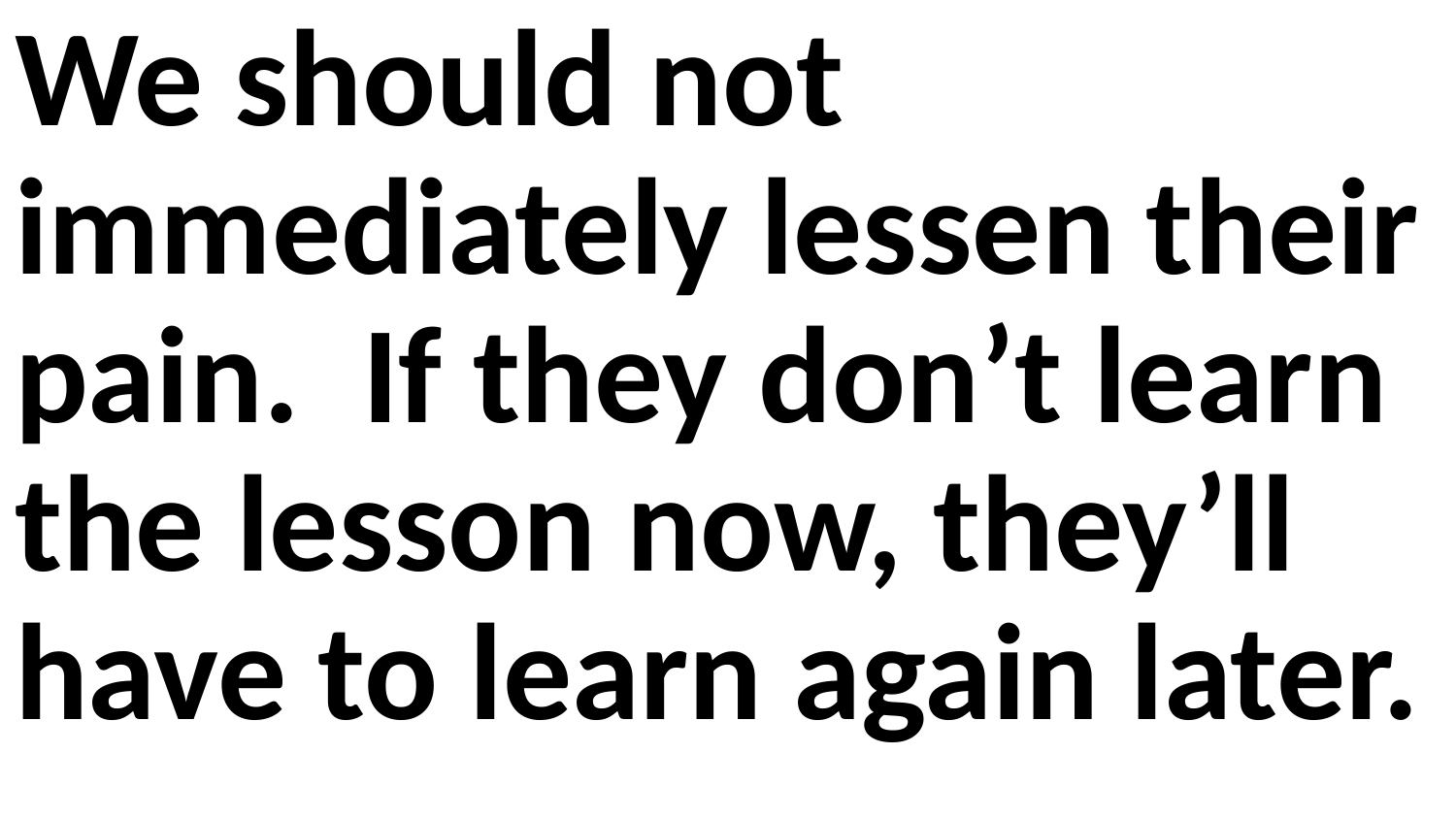

We should not immediately lessen their pain.  If they don’t learn the lesson now, they’ll have to learn again later.